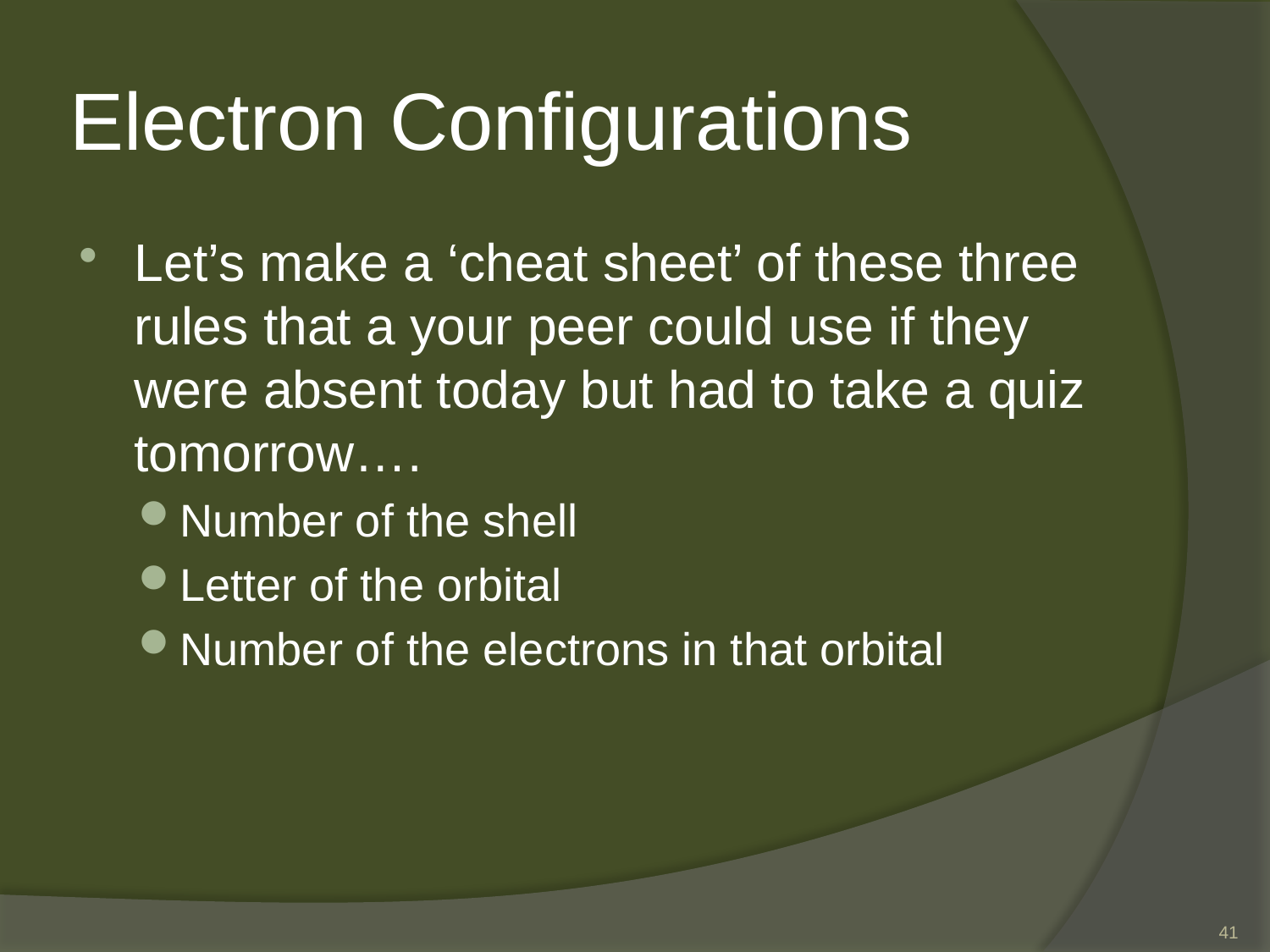

# Electron Configurations
Let’s make a ‘cheat sheet’ of these three rules that a your peer could use if they were absent today but had to take a quiz tomorrow….
Number of the shell
Letter of the orbital
Number of the electrons in that orbital
41